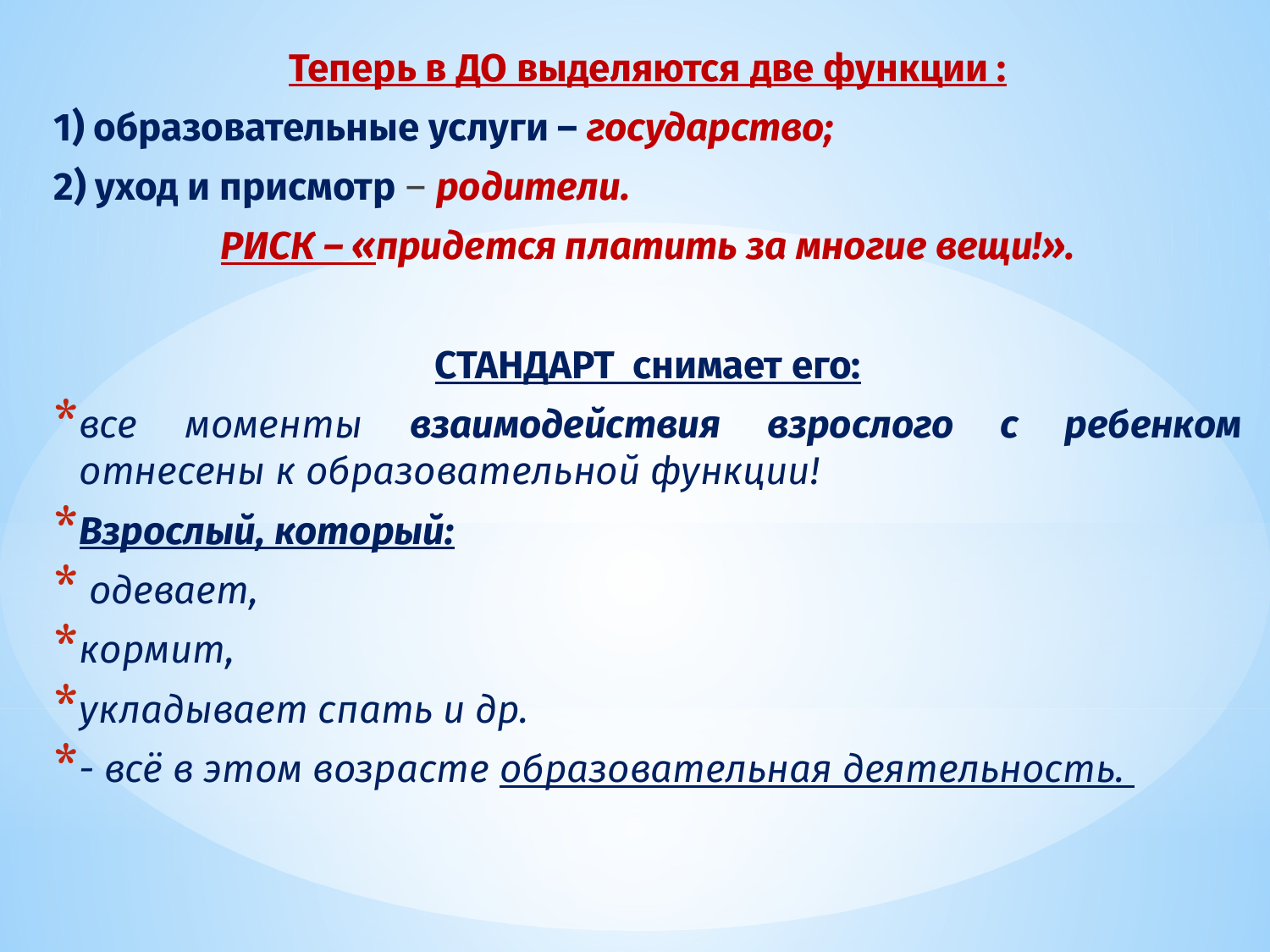

Теперь в ДО выделяются две функции :
1) образовательные услуги – государство;
2) уход и присмотр – родители.
РИСК – «придется платить за многие вещи!».

СТАНДАРТ  снимает его:
все моменты взаимодействия взрослого с ребенком отнесены к образовательной функции!
Взрослый, который:
 одевает,
кормит,
укладывает спать и др.
- всё в этом возрасте образовательная деятельность.

#